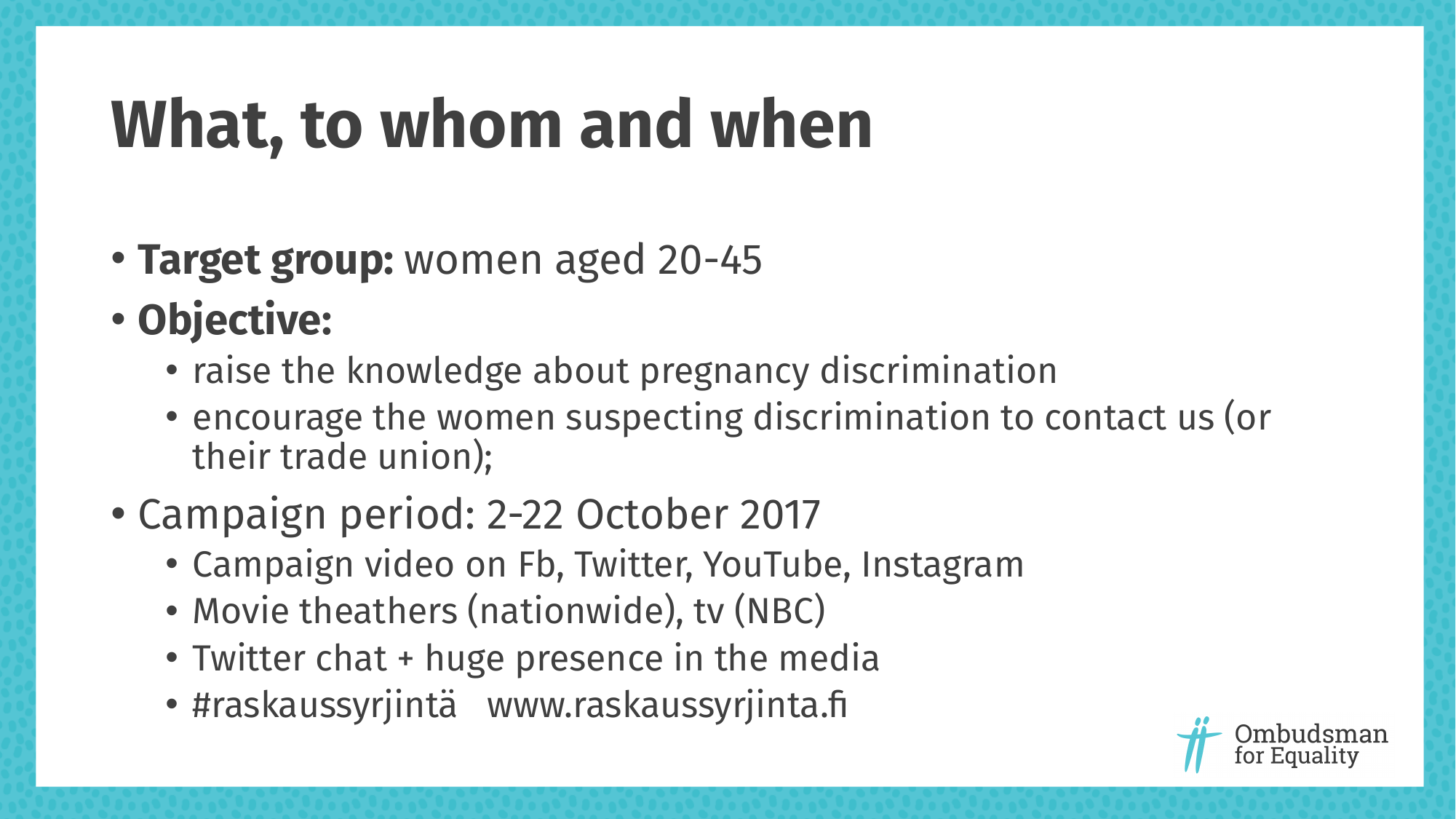

# What, to whom and when
Target group: women aged 20-45
Objective:
raise the knowledge about pregnancy discrimination
encourage the women suspecting discrimination to contact us (or their trade union);
Campaign period: 2-22 October 2017
Campaign video on Fb, Twitter, YouTube, Instagram
Movie theathers (nationwide), tv (NBC)
Twitter chat + huge presence in the media
#raskaussyrjintä   www.raskaussyrjinta.fi